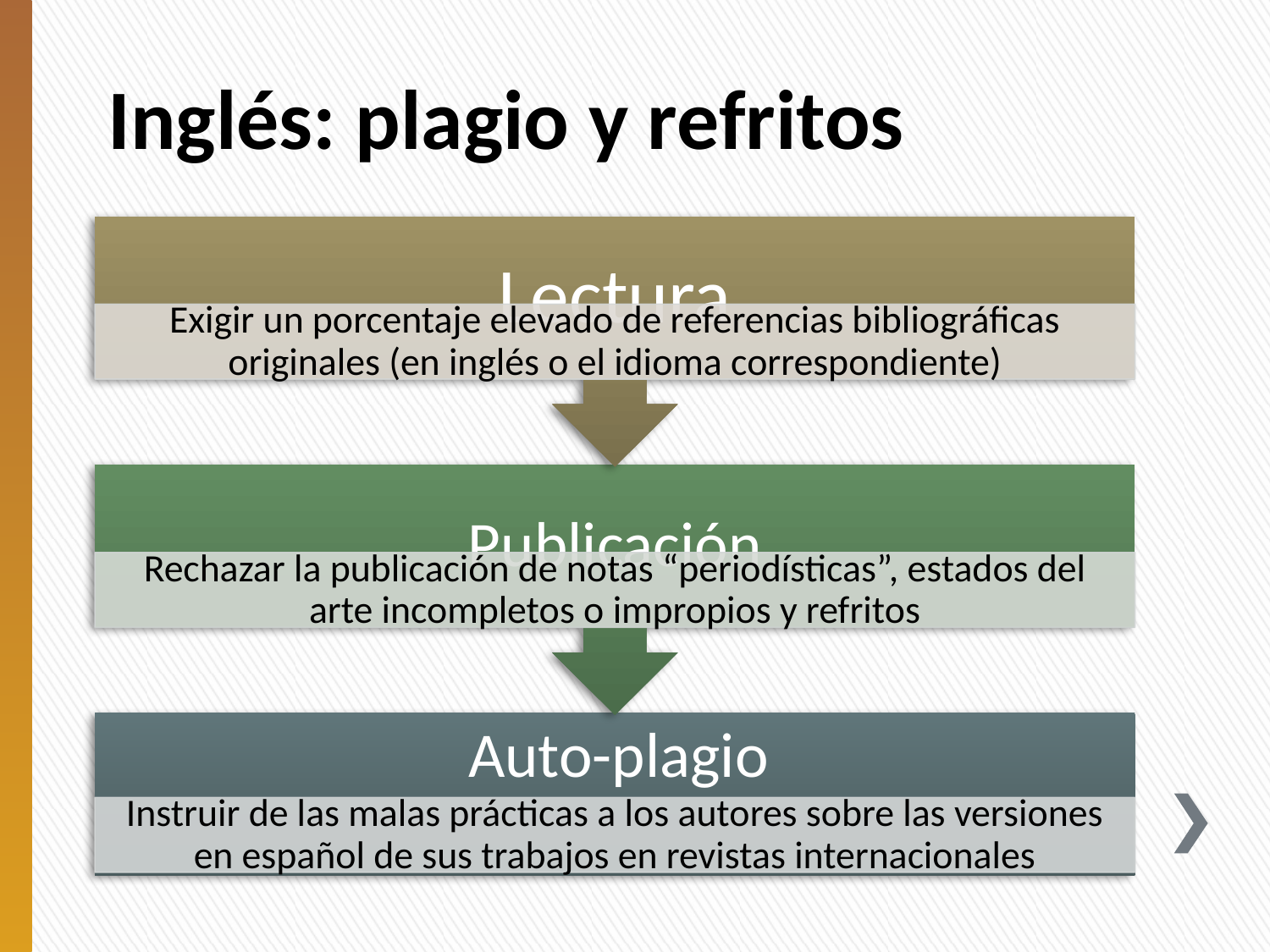

# Inglés: plagio y refritos
 Auto-plagio
Instruir de las malas prácticas a los autores sobre las versiones en español de sus trabajos en revistas internacionales
Publicación
Rechazar la publicación de notas “periodísticas”, estados del arte incompletos o impropios y refritos
Lectura
Exigir un porcentaje elevado de referencias bibliográficas originales (en inglés o el idioma correspondiente)